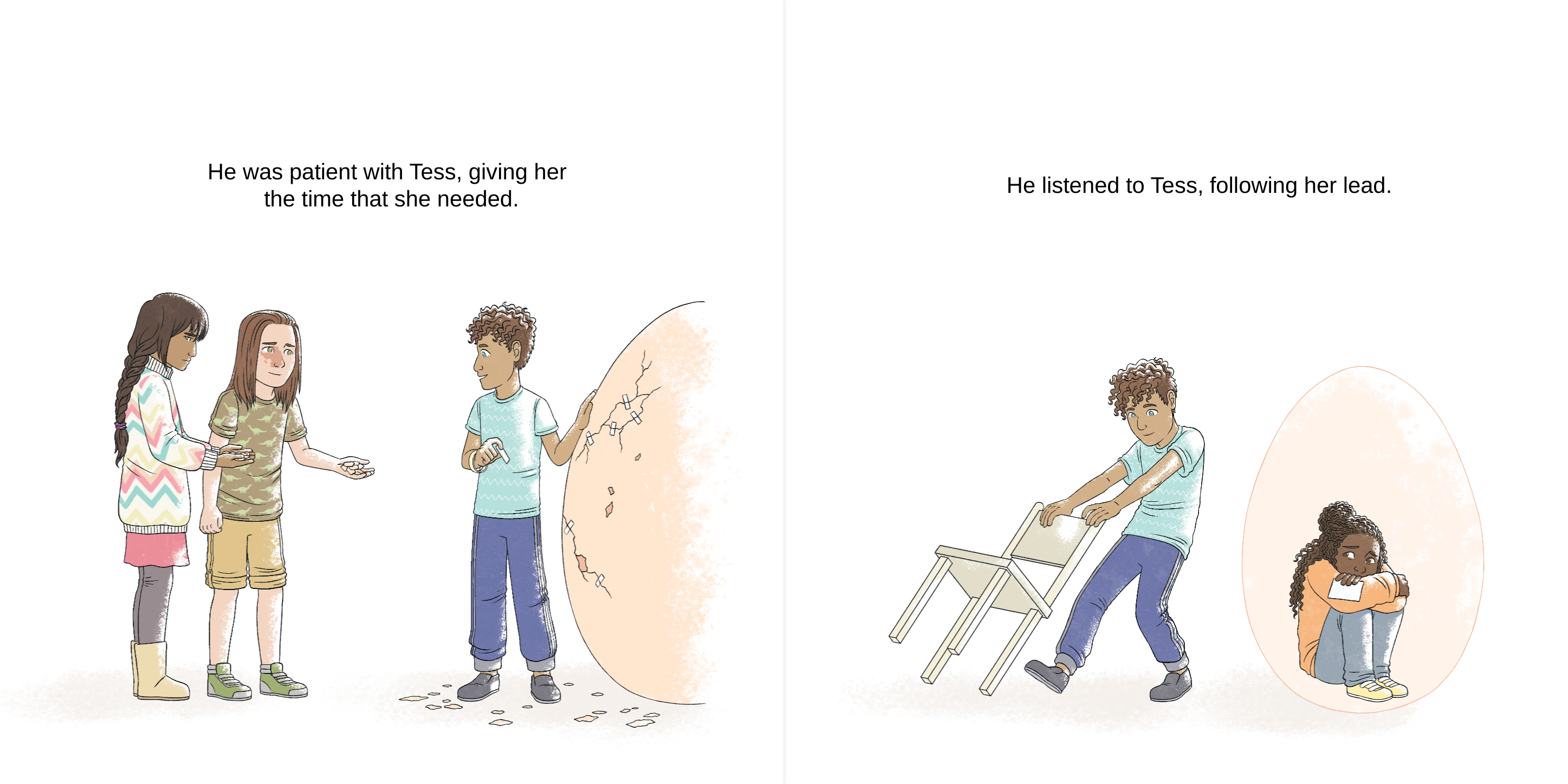

He was patient with Tess, giving her the time that she needed.
He listened to Tess, following her lead.